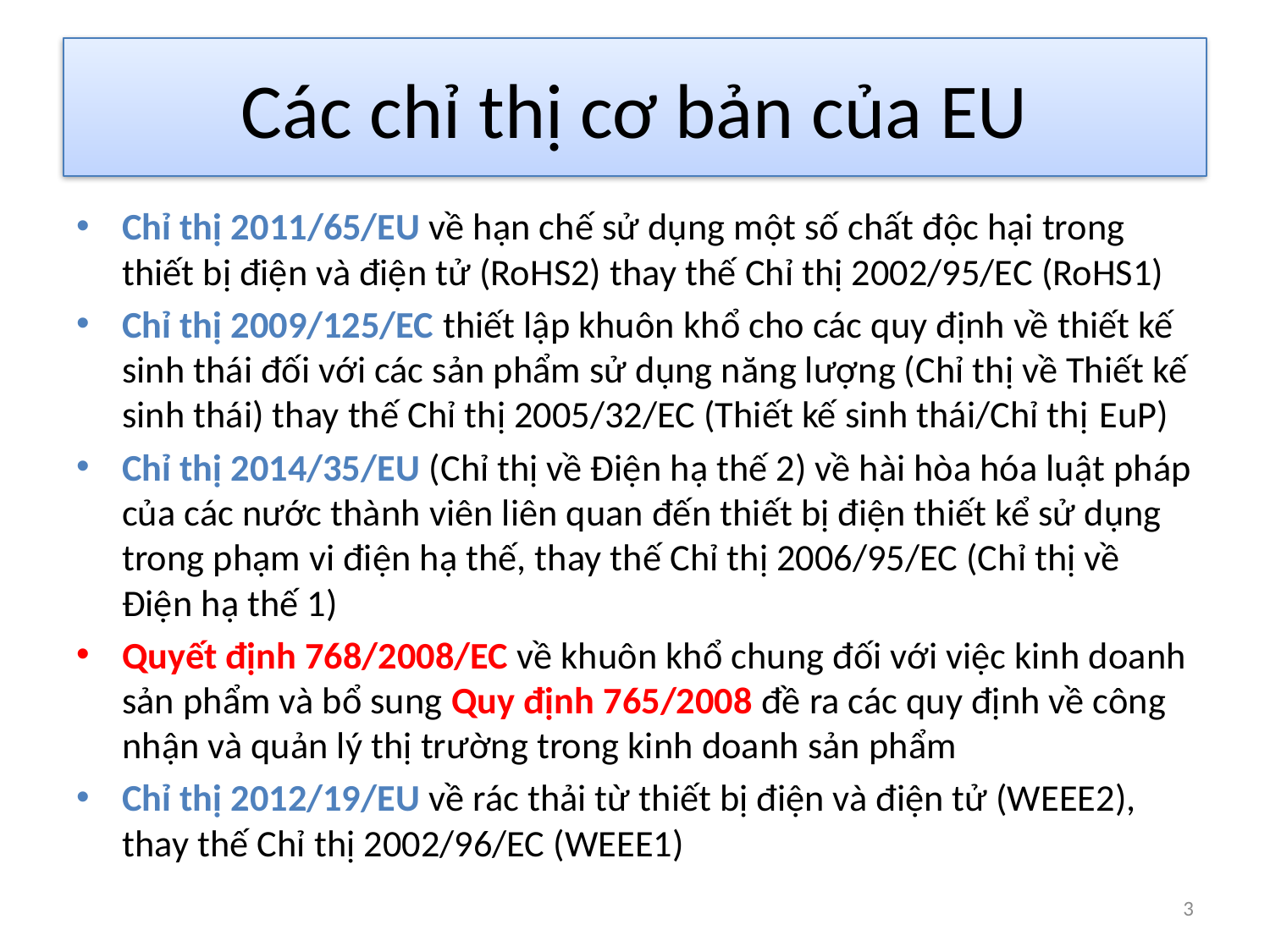

# Các chỉ thị cơ bản của EU
Chỉ thị 2011/65/EU về hạn chế sử dụng một số chất độc hại trong thiết bị điện và điện tử (RoHS2) thay thế Chỉ thị 2002/95/EC (RoHS1)
Chỉ thị 2009/125/EC thiết lập khuôn khổ cho các quy định về thiết kế sinh thái đối với các sản phẩm sử dụng năng lượng (Chỉ thị về Thiết kế sinh thái) thay thế Chỉ thị 2005/32/EC (Thiết kế sinh thái/Chỉ thị EuP)
Chỉ thị 2014/35/EU (Chỉ thị về Điện hạ thế 2) về hài hòa hóa luật pháp của các nước thành viên liên quan đến thiết bị điện thiết kể sử dụng trong phạm vi điện hạ thế, thay thế Chỉ thị 2006/95/EC (Chỉ thị về Điện hạ thế 1)
Quyết định 768/2008/EC về khuôn khổ chung đối với việc kinh doanh sản phẩm và bổ sung Quy định 765/2008 đề ra các quy định về công nhận và quản lý thị trường trong kinh doanh sản phẩm
Chỉ thị 2012/19/EU về rác thải từ thiết bị điện và điện tử (WEEE2), thay thế Chỉ thị 2002/96/EC (WEEE1)

3